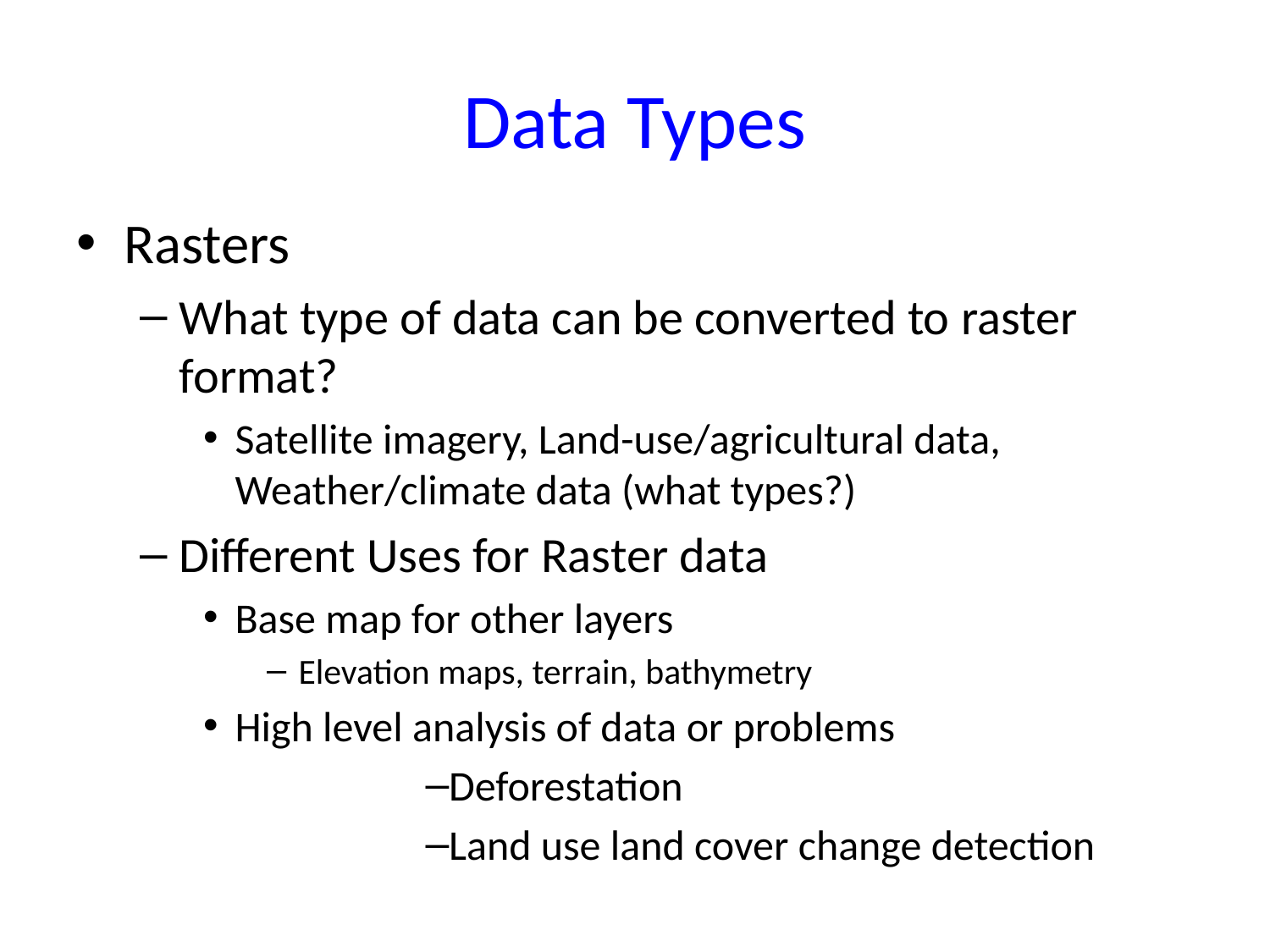

# Data Types
Rasters
What type of data can be converted to raster format?
Satellite imagery, Land-use/agricultural data, Weather/climate data (what types?)
Different Uses for Raster data
Base map for other layers
Elevation maps, terrain, bathymetry
High level analysis of data or problems
Deforestation
Land use land cover change detection